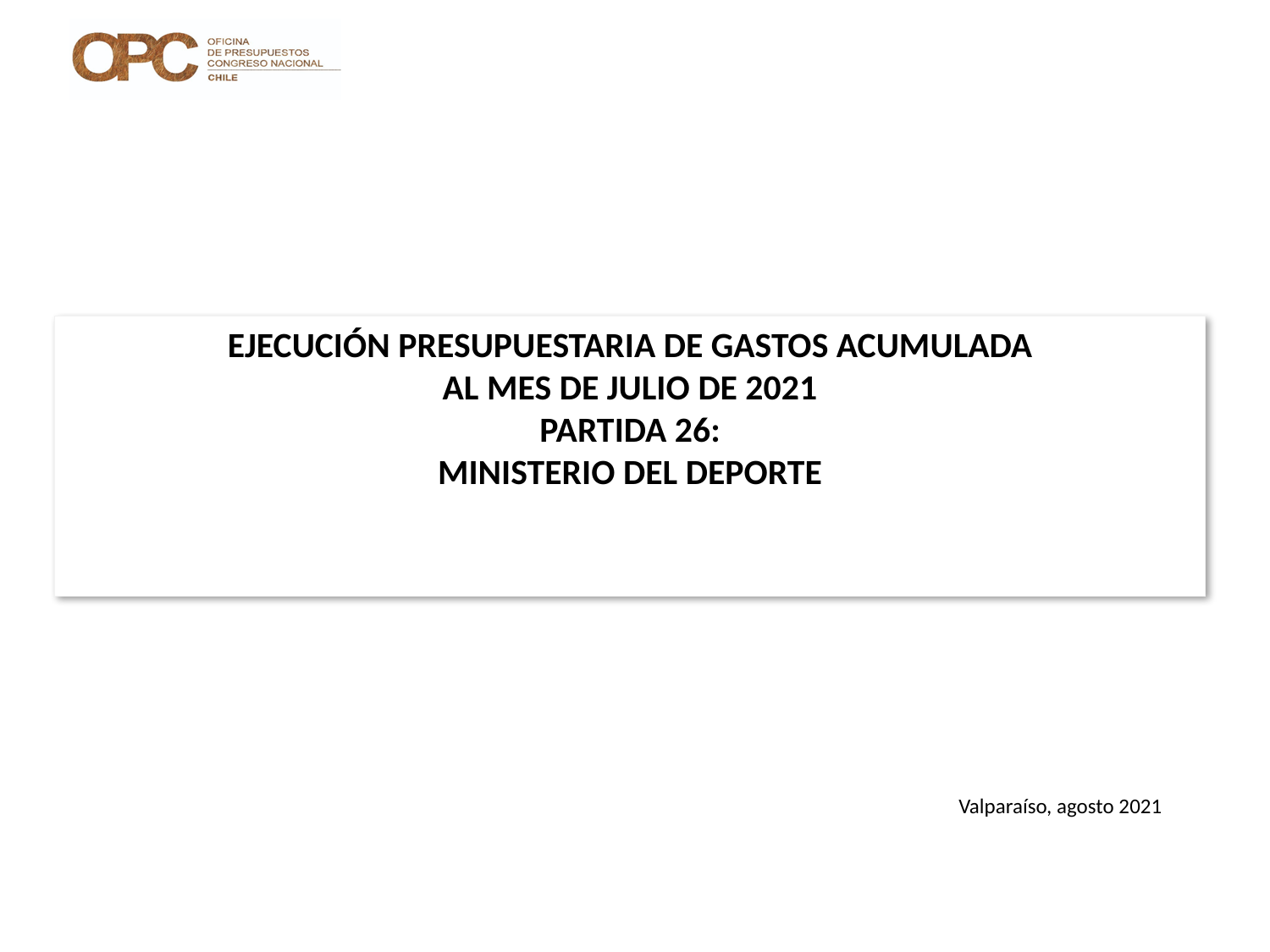

# EJECUCIÓN PRESUPUESTARIA DE GASTOS ACUMULADA AL MES DE JULIO DE 2021 PARTIDA 26: MINISTERIO DEL DEPORTE
Valparaíso, agosto 2021